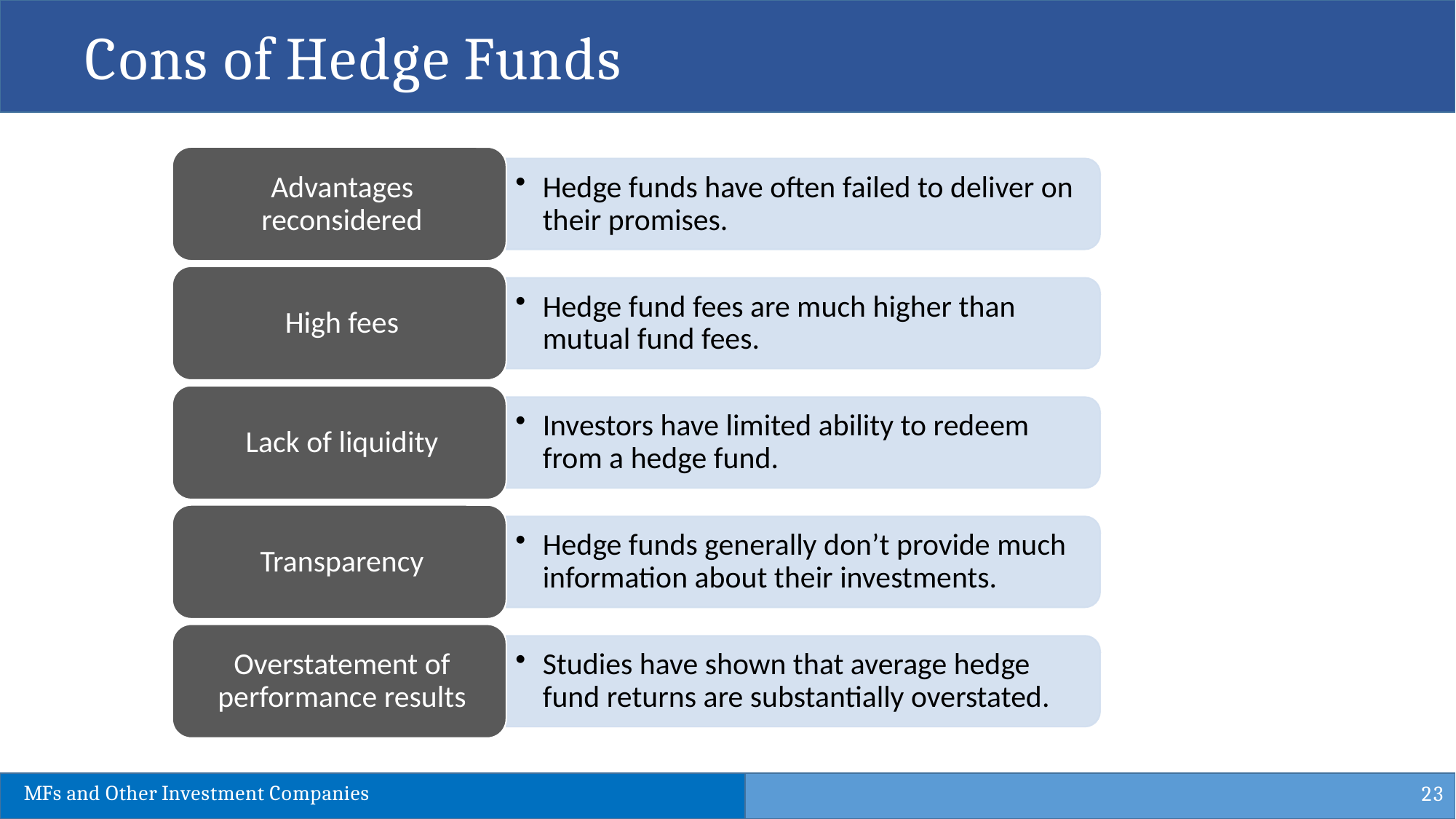

Cons of Hedge Funds
Hedge funds have often failed to deliver on their promises.
Advantages reconsidered
Hedge fund fees are much higher than mutual fund fees.
High fees
Investors have limited ability to redeem from a hedge fund.
Lack of liquidity
Hedge funds generally don’t provide much information about their investments.
Transparency
Studies have shown that average hedge fund returns are substantially overstated.
Overstatement of performance results
23

MFs and Other Investment Companies